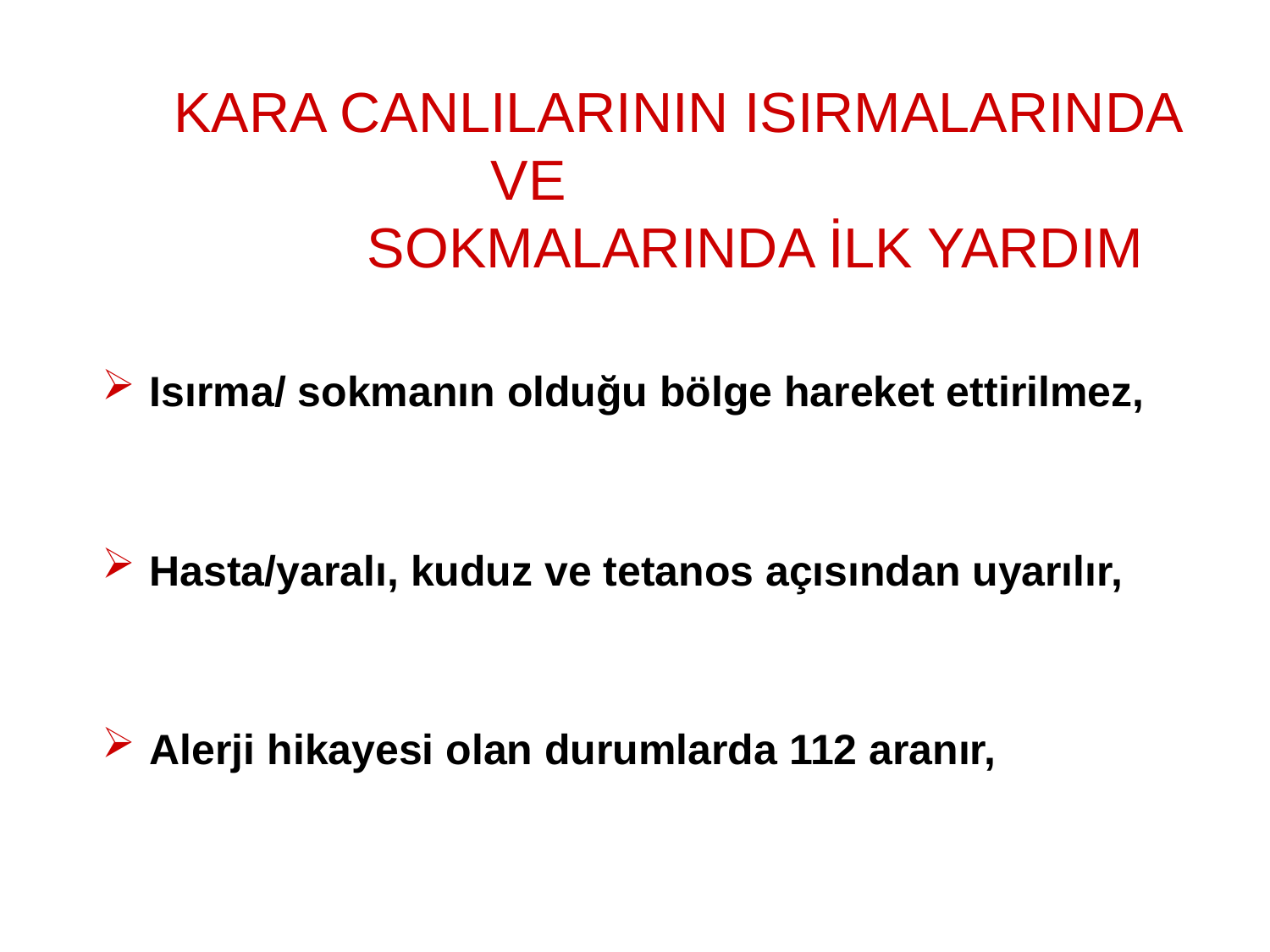

KARA CANLILARININ ISIRMALARINDA VE
           SOKMALARINDA İLK YARDIM
Isırma/ sokmanın olduğu bölge hareket ettirilmez,

Hasta/yaralı, kuduz ve tetanos açısından uyarılır,

Alerji hikayesi olan durumlarda 112 aranır,